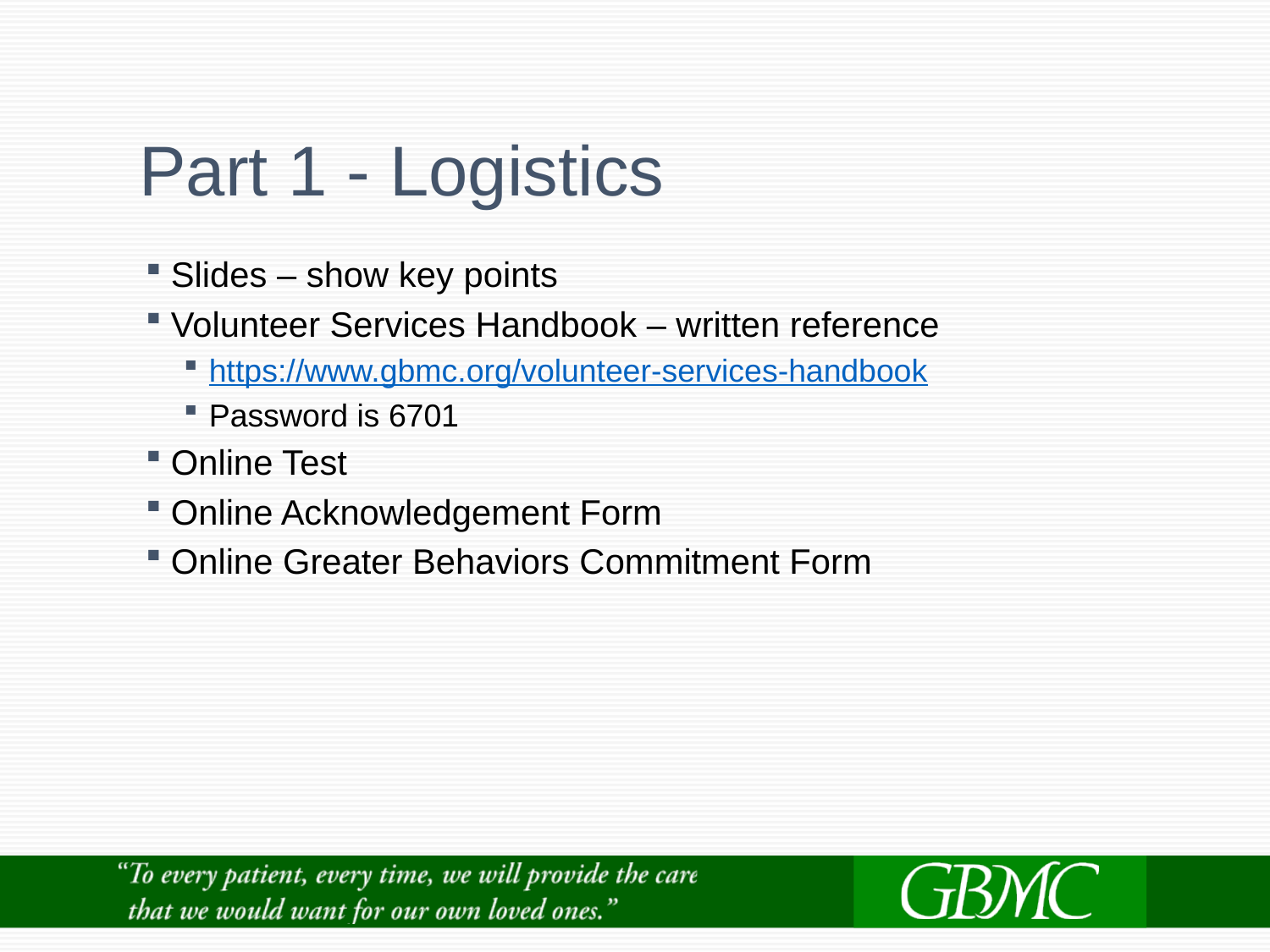

# Part 1 - Logistics
Slides – show key points
Volunteer Services Handbook – written reference
https://www.gbmc.org/volunteer-services-handbook
Password is 6701
Online Test
Online Acknowledgement Form
Online Greater Behaviors Commitment Form